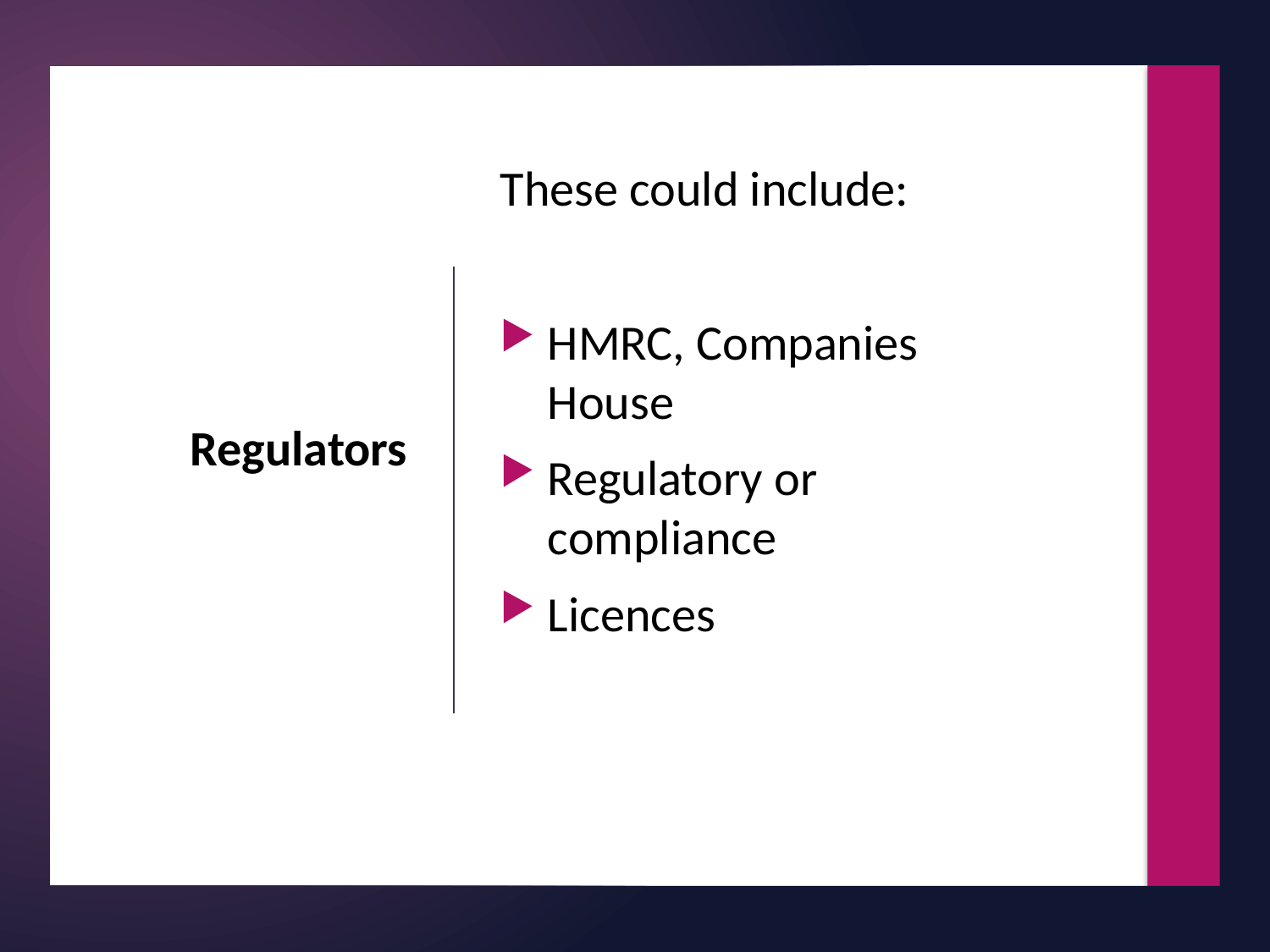

These could include:

HMRC, Companies House
Regulatory or compliance
Licences

# Regulators